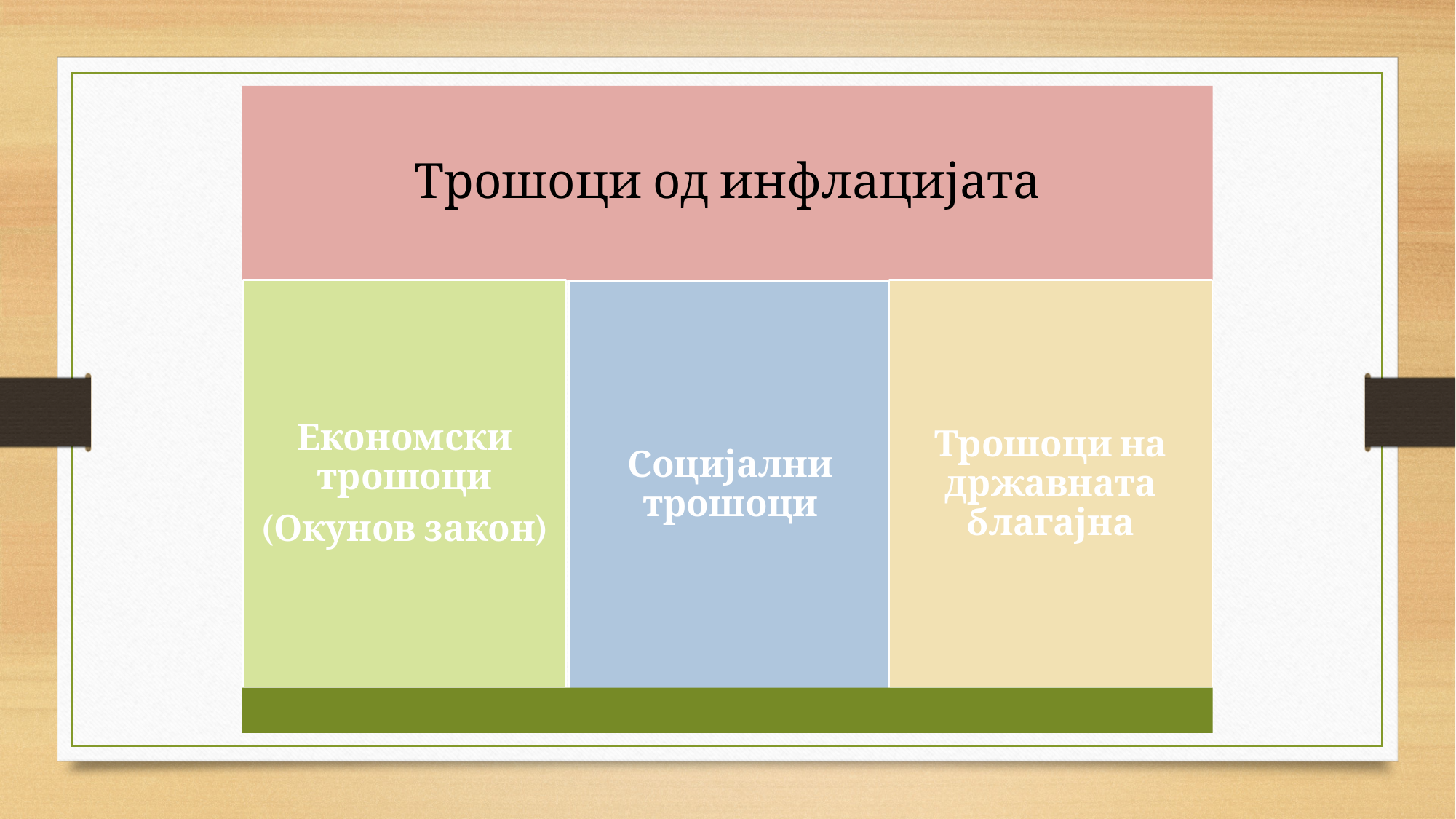

Трошоци од инфлацијата
Економски трошоци
(Окунов закон)
Социјални трошоци
Трошоци на државната благајна